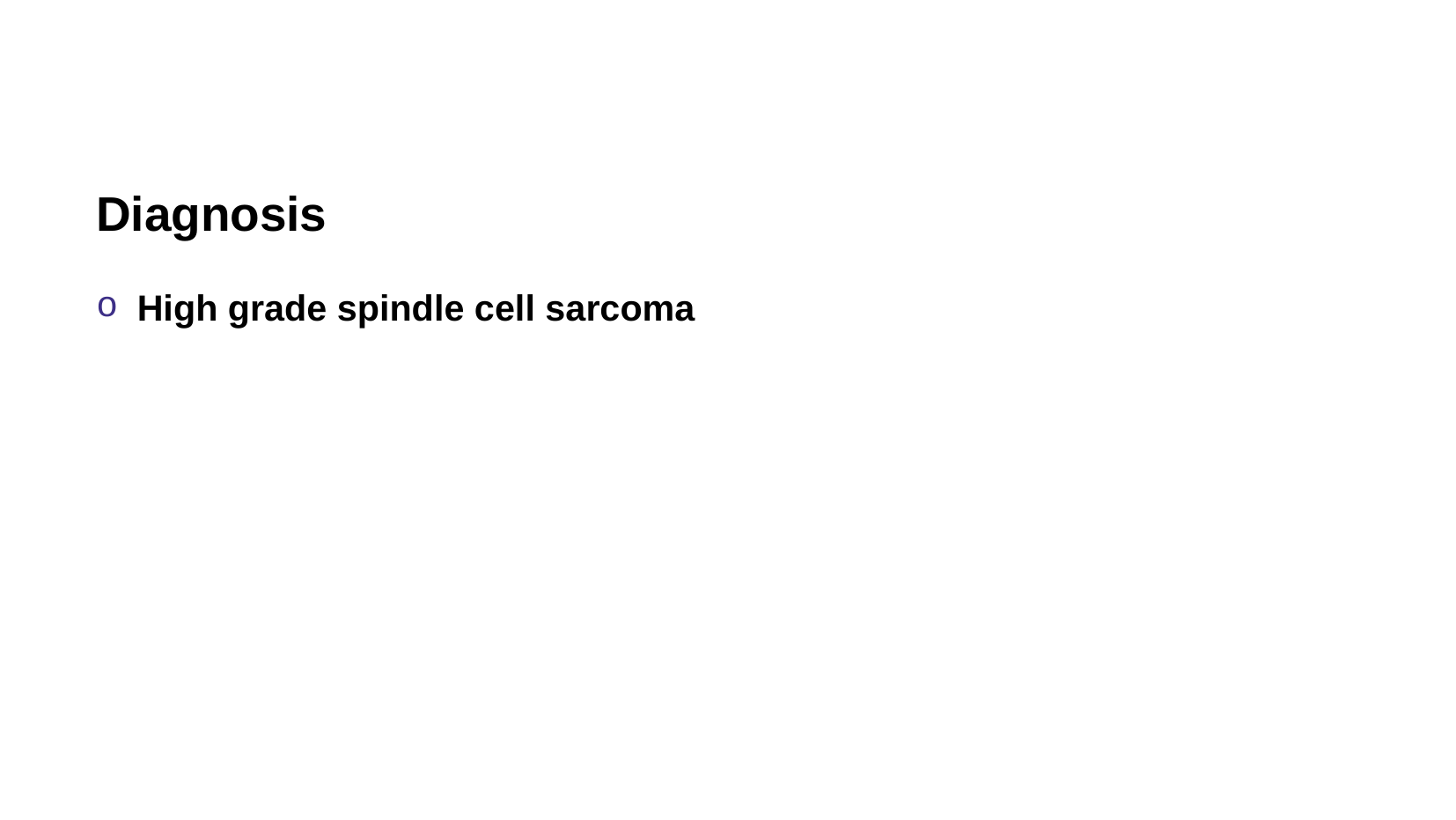

Case 2
Diagnosis

High grade spindle cell sarcoma